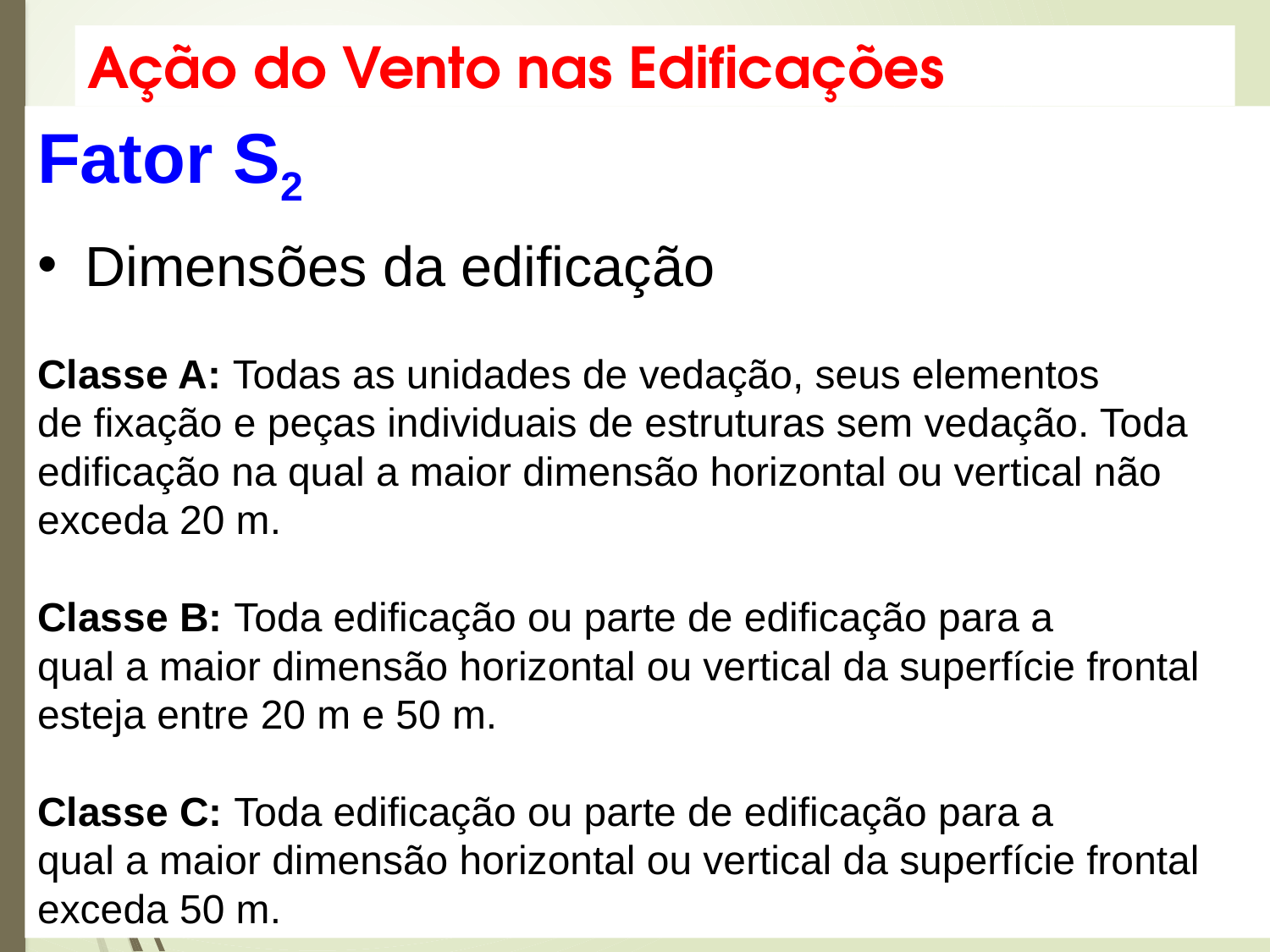

Ação do Vento nas Edificações
Fator S2
Dimensões da edificação

Classe A: Todas as unidades de vedação, seus elementos
de fixação e peças individuais de estruturas sem vedação. Toda edificação na qual a maior dimensão horizontal ou vertical não exceda 20 m.

Classe B: Toda edificação ou parte de edificação para a
qual a maior dimensão horizontal ou vertical da superfície frontal esteja entre 20 m e 50 m.

Classe C: Toda edificação ou parte de edificação para a
qual a maior dimensão horizontal ou vertical da superfície frontal exceda 50 m.